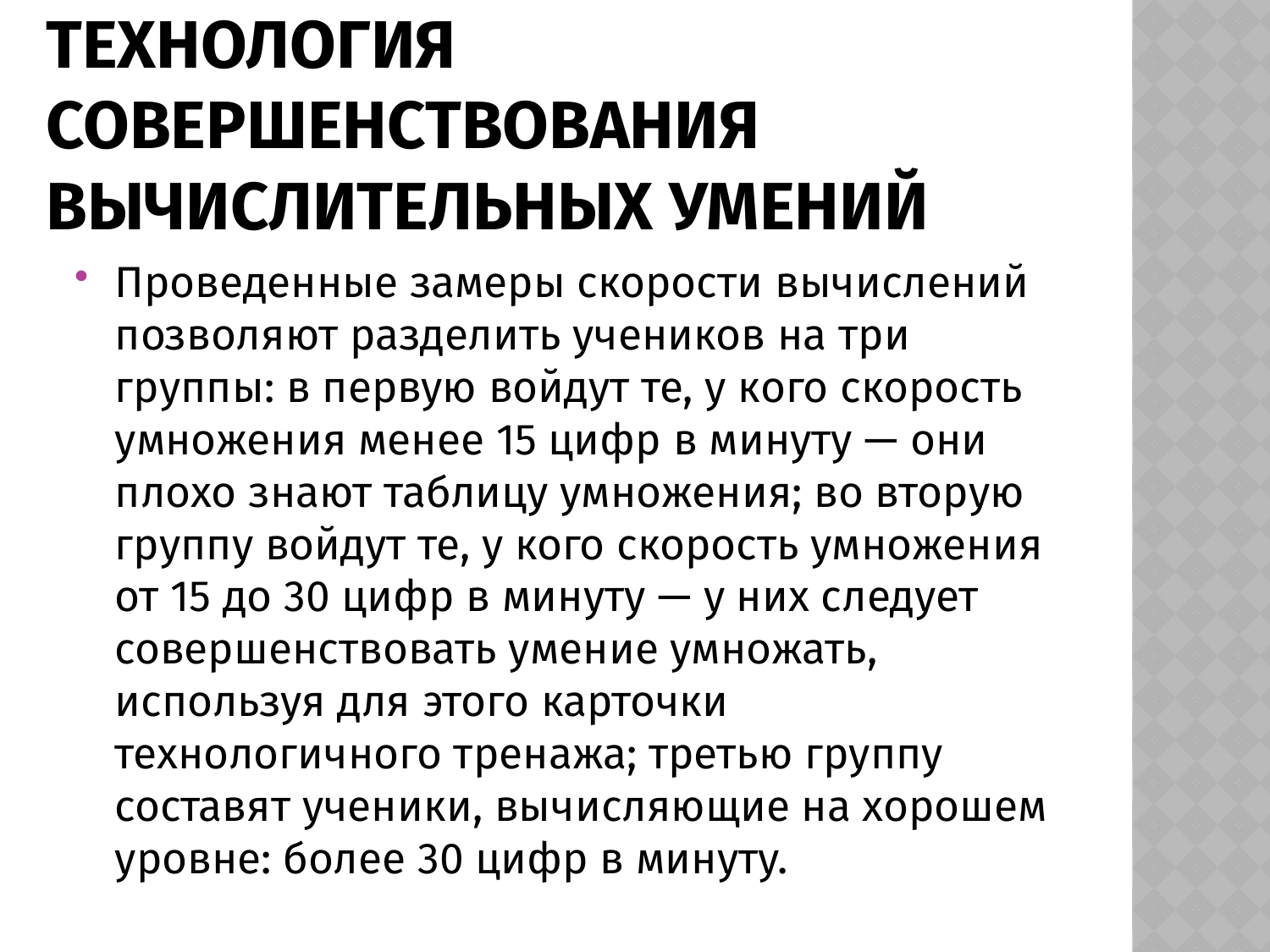

# Технология совершенствования вычислительных умений
Проведенные замеры скорости вычислений позволяют разделить учеников на три группы: в первую войдут те, у кого скорость умножения менее 15 цифр в минуту — они плохо знают таблицу умножения; во вторую группу войдут те, у кого скорость умножения от 15 до 30 цифр в минуту — у них следует совершенствовать умение умножать, используя для этого карточки технологичного тренажа; третью группу составят ученики, вычисляющие на хорошем уровне: более 30 цифр в минуту.